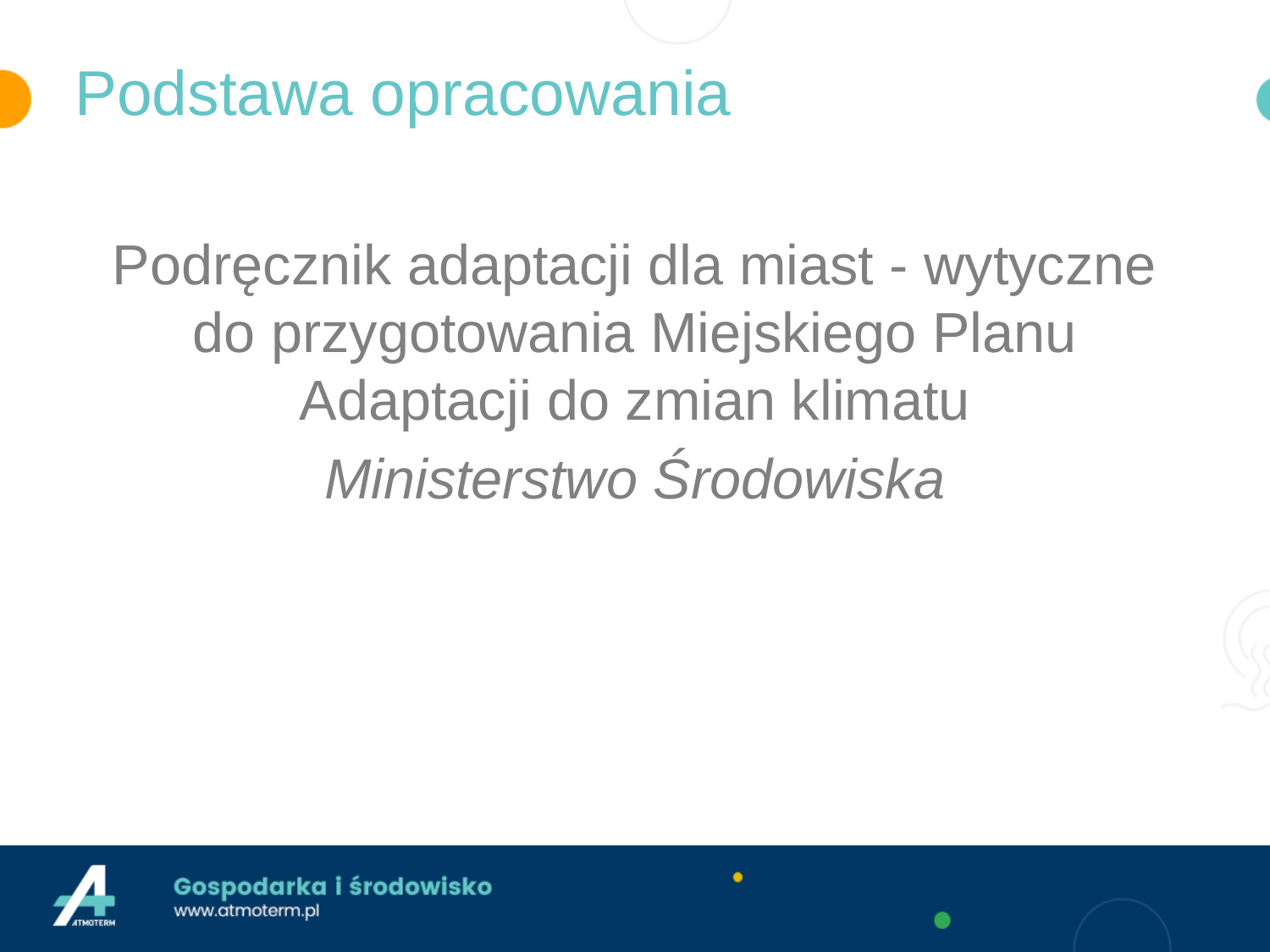

# Podstawa opracowania
Podręcznik adaptacji dla miast - wytyczne do przygotowania Miejskiego Planu Adaptacji do zmian klimatu
Ministerstwo Środowiska